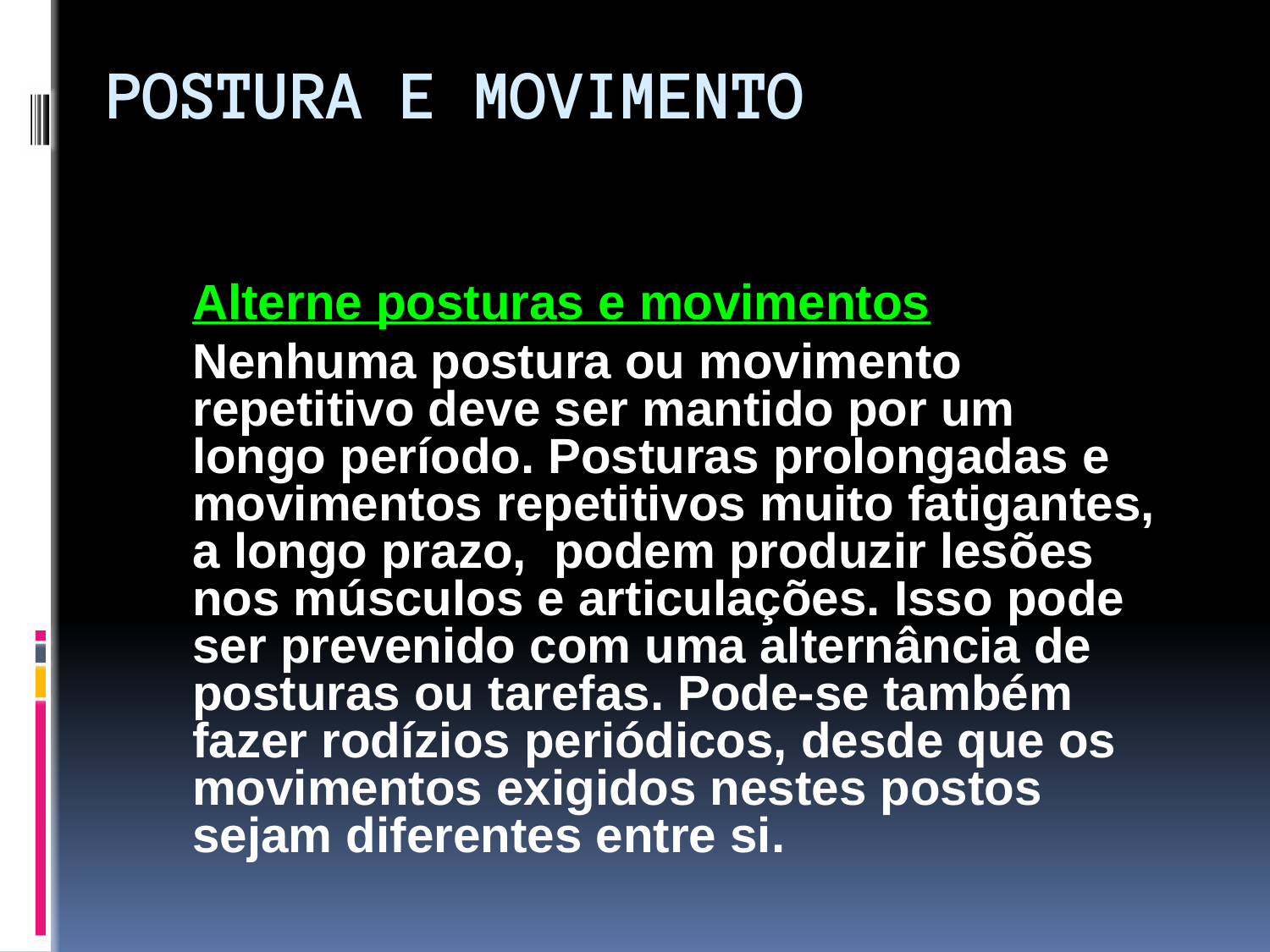

# POSTURA E MOVIMENTO
	Alterne posturas e movimentos
	Nenhuma postura ou movimento repetitivo deve ser mantido por um longo período. Posturas prolongadas e movimentos repetitivos muito fatigantes, a longo prazo,  podem produzir lesões nos músculos e articulações. Isso pode ser prevenido com uma alternância de posturas ou tarefas. Pode-se também fazer rodízios periódicos, desde que os movimentos exigidos nestes postos sejam diferentes entre si.